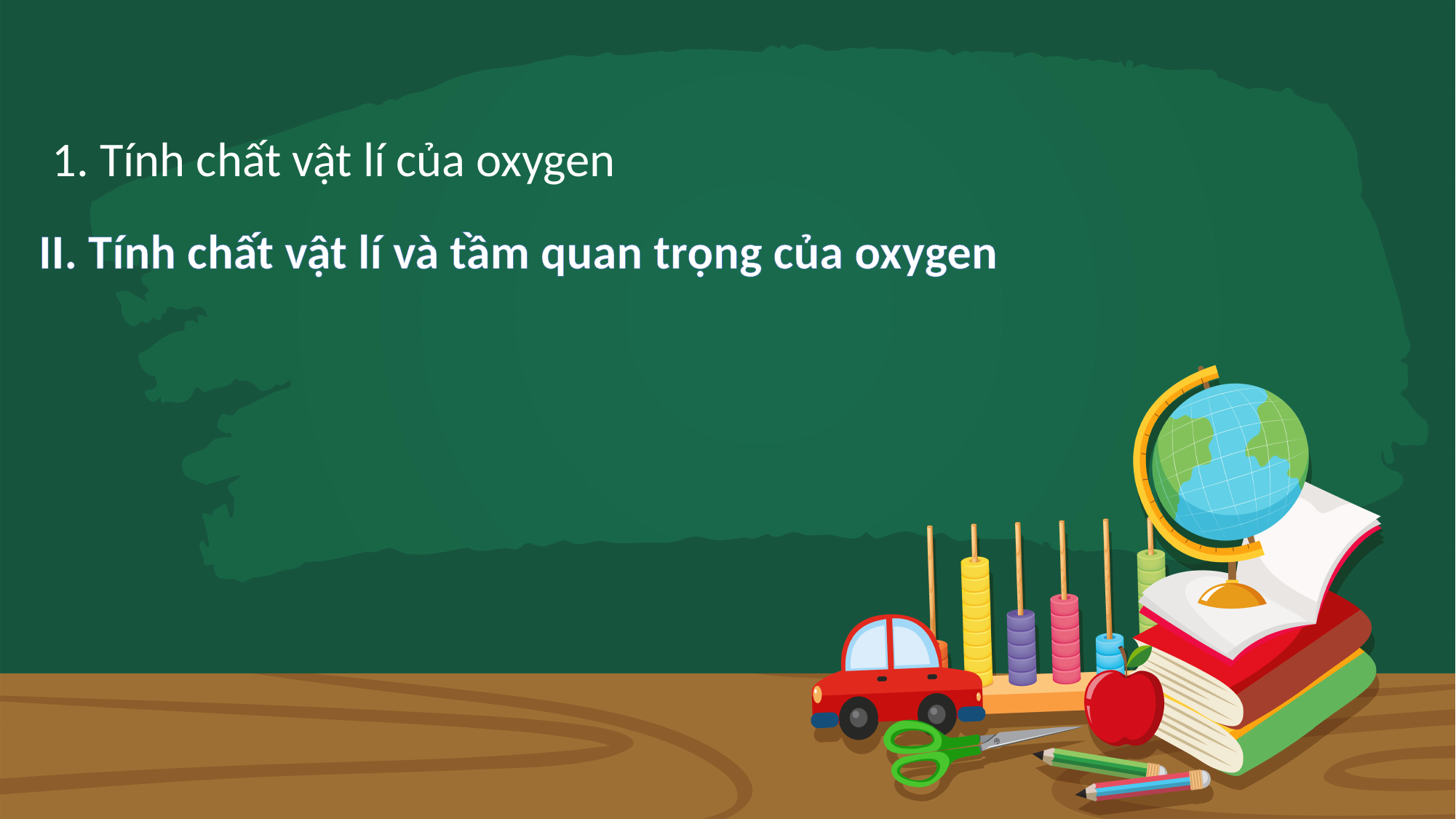

1. Tính chất vật lí của oxygen
II. Tính chất vật lí và tầm quan trọng của oxygen